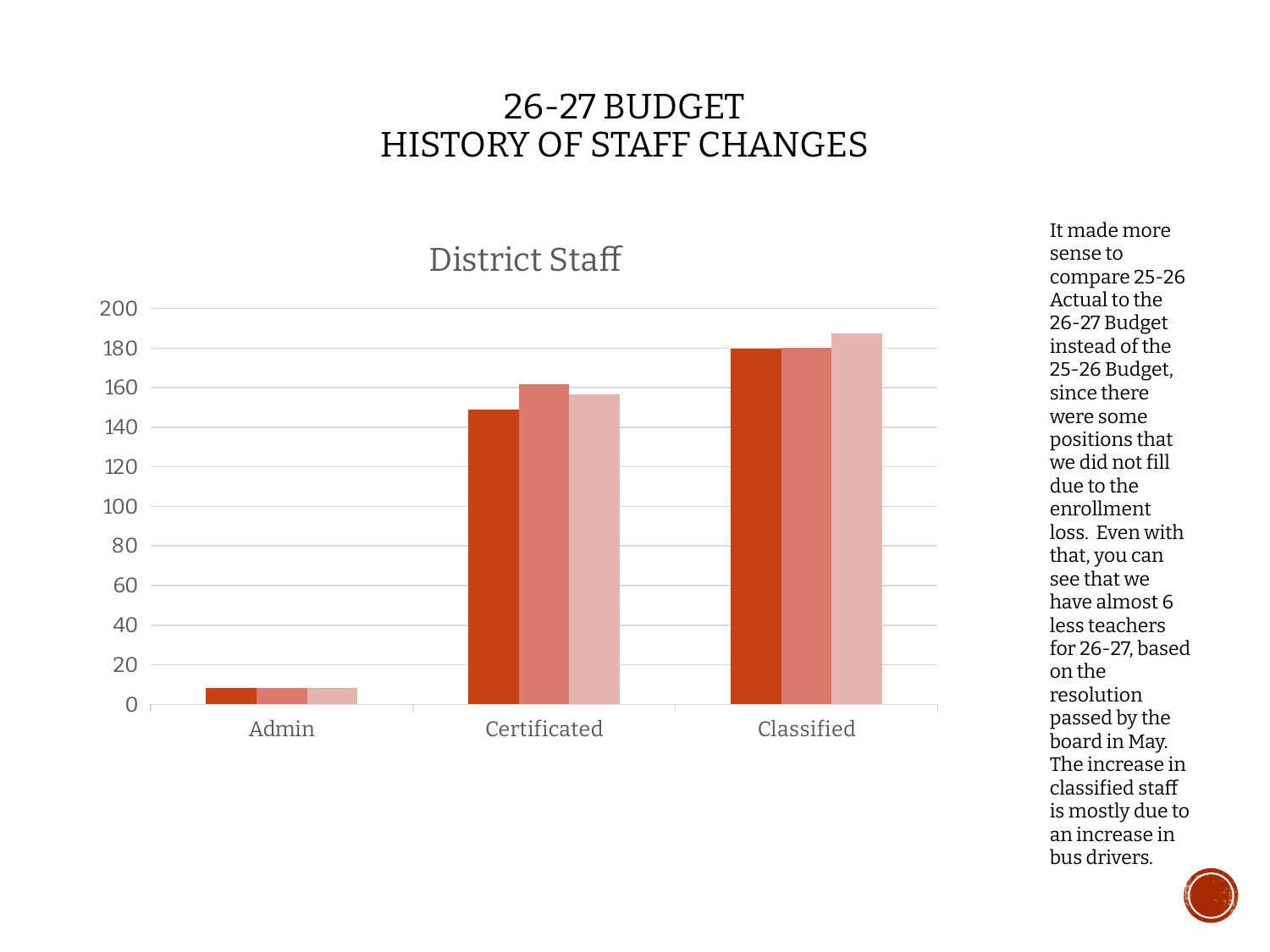

# 26-27 Budget History of Staff Changes

### Chart: District Staff

| Category | 24-25 Actual | 25-26 Actual | 26-27 Budget |
|---|---|---|---|
| Admin | 8.2 | 8.2 | 8.2 |
| Certificated | 149.08 | 161.9 | 156.73 |
| Classified | 179.82 | 180.27 | 187.47 |
It made more sense to compare 25-26 Actual to the 26-27 Budget instead of the 25-26 Budget, since there were some positions that we did not fill due to the enrollment loss.  Even with that, you can see that we have almost 6 less teachers for 26-27, based on the resolution passed by the board in May.  The increase in classified staff is mostly due to an increase in bus drivers.